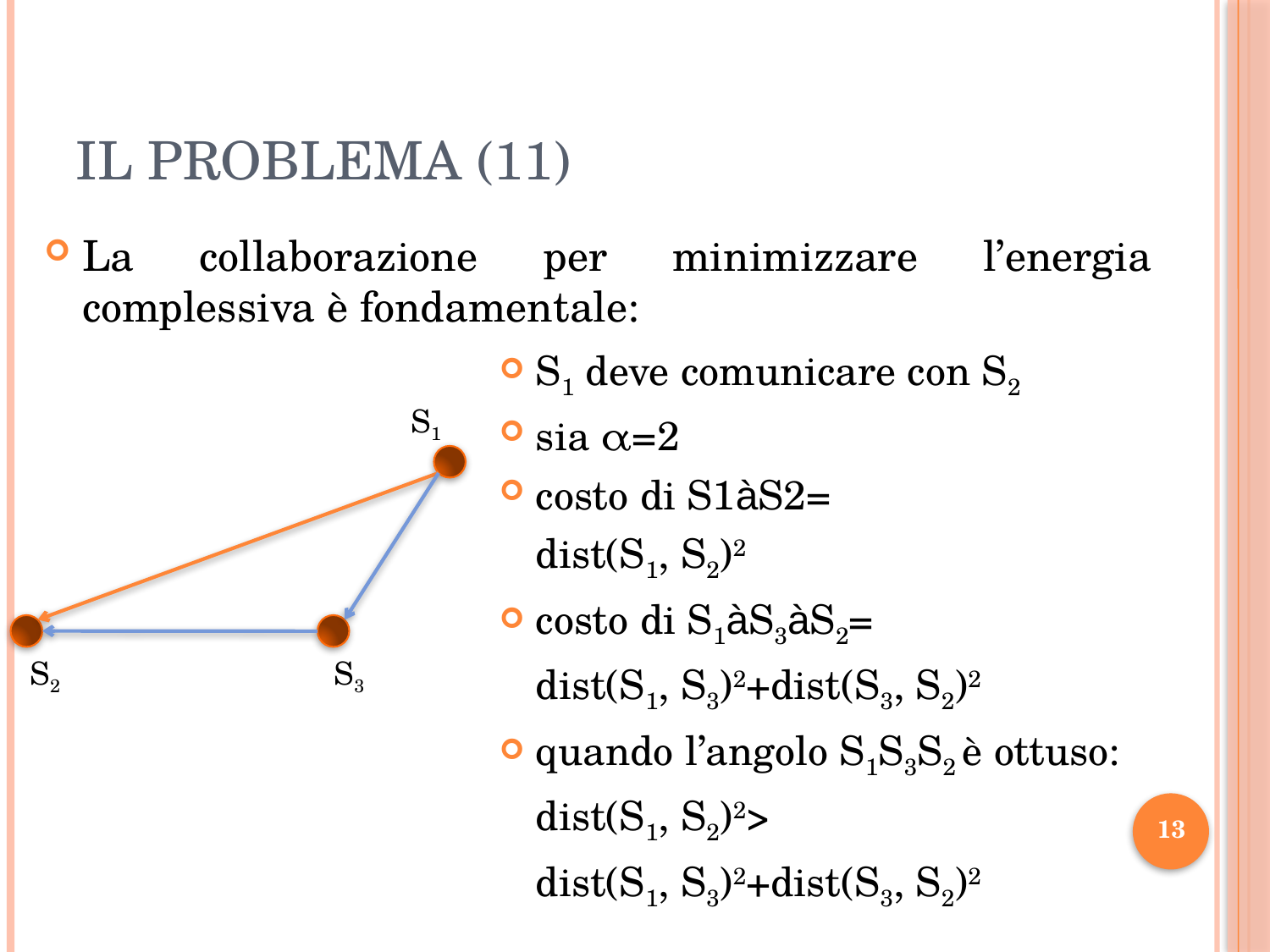

# Il Problema (11)
La collaborazione per minimizzare l’energia complessiva è fondamentale:
S1 deve comunicare con S2
sia α=2
costo di S1àS2=
	dist(S1, S2)2
costo di S1àS3àS2=
	dist(S1, S3)2+dist(S3, S2)2
quando l’angolo S1S3S2 è ottuso:
	dist(S1, S2)2>
		dist(S1, S3)2+dist(S3, S2)2

S1

S2
S3
13